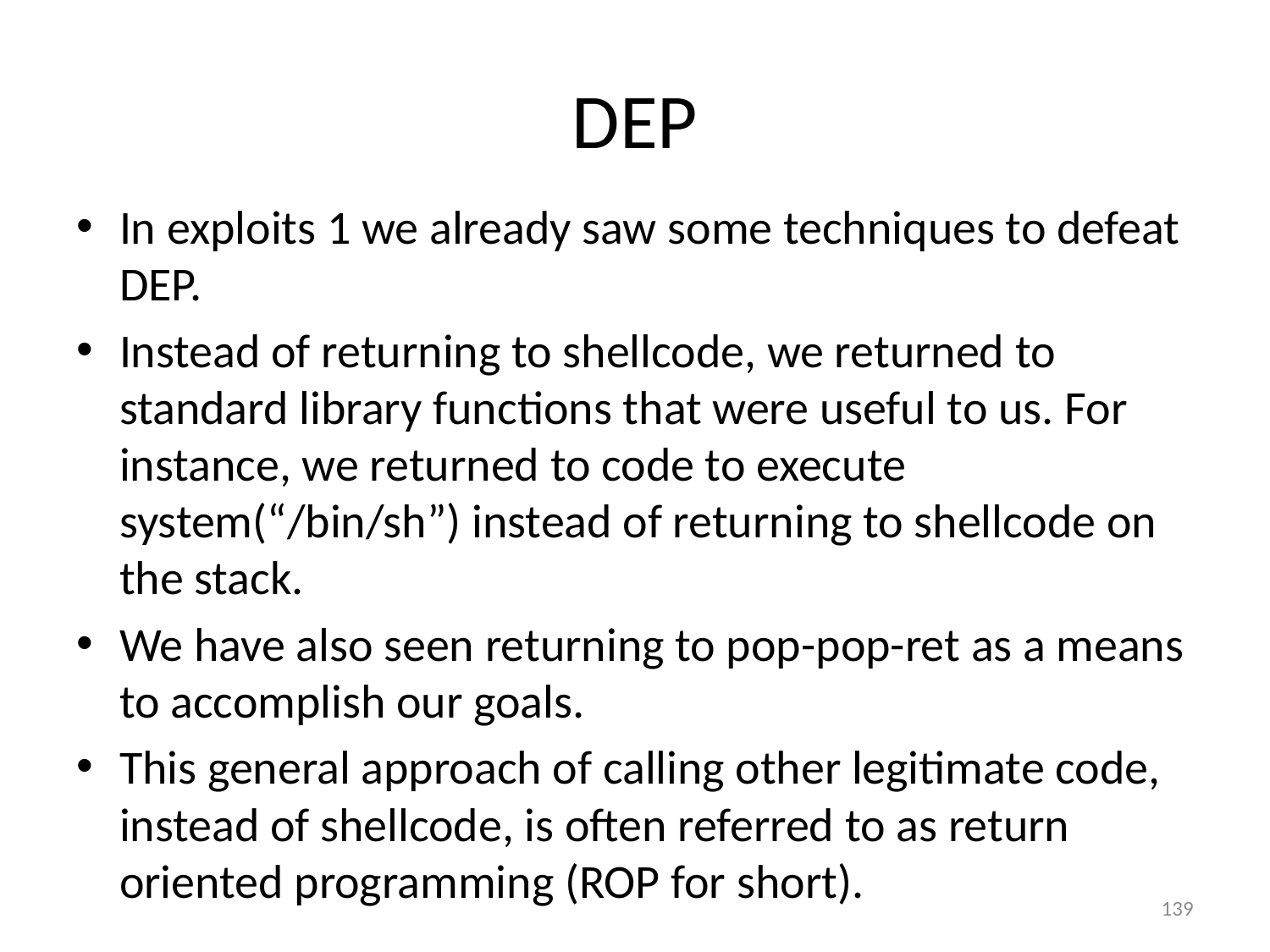

# DEP
In exploits 1 we already saw some techniques to defeat DEP.
Instead of returning to shellcode, we returned to standard library functions that were useful to us. For instance, we returned to code to execute system(“/bin/sh”) instead of returning to shellcode on the stack.
We have also seen returning to pop-pop-ret as a means to accomplish our goals.
This general approach of calling other legitimate code, instead of shellcode, is often referred to as return oriented programming (ROP for short).

139